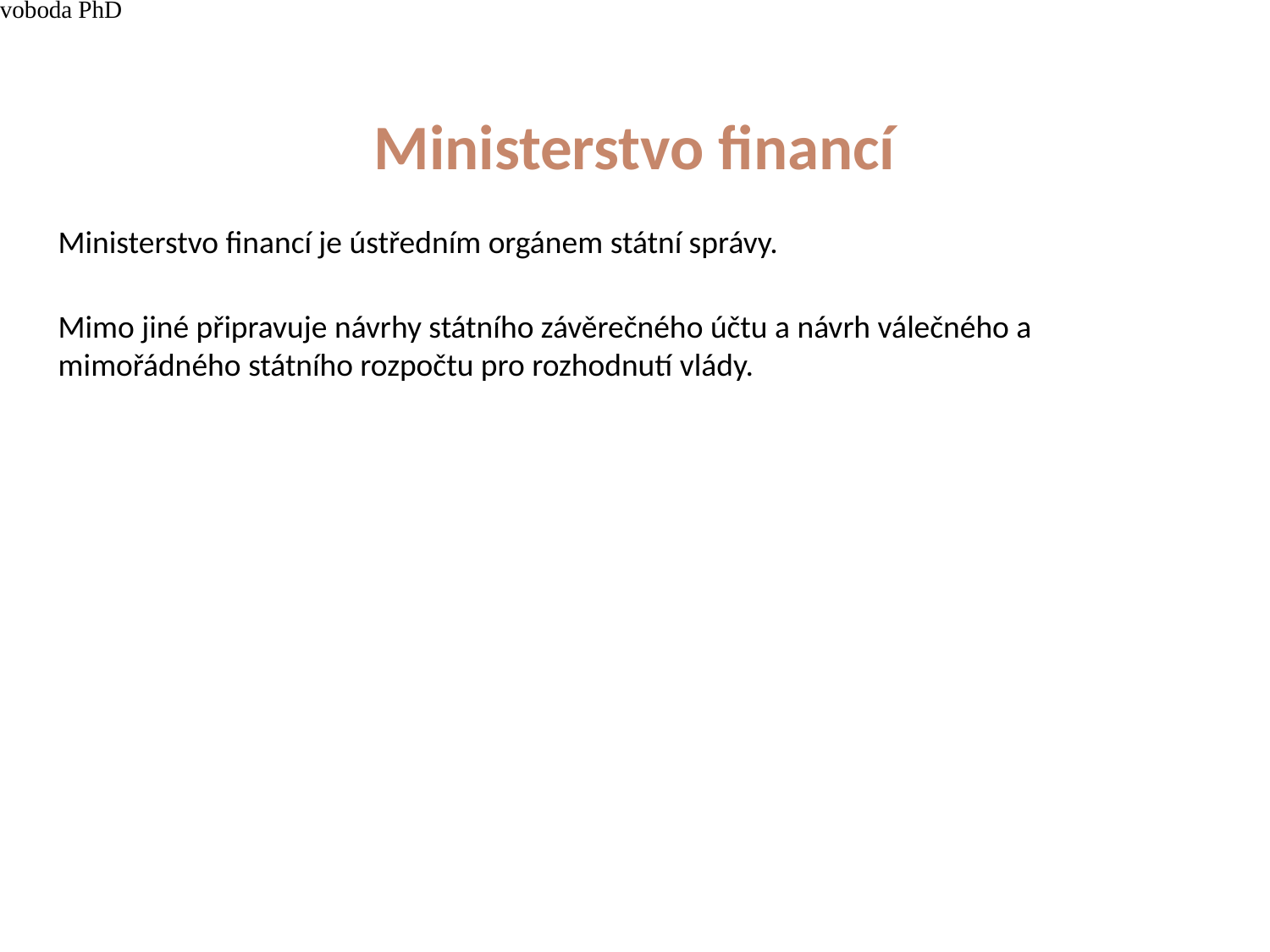

4/15/21
JUDr. Cyril Svoboda PhD
119
# Ministerstvo financí
Ministerstvo financí je ústředním orgánem státní správy.
Mimo jiné připravuje návrhy státního závěrečného účtu a návrh válečného a mimořádného státního rozpočtu pro rozhodnutí vlády.